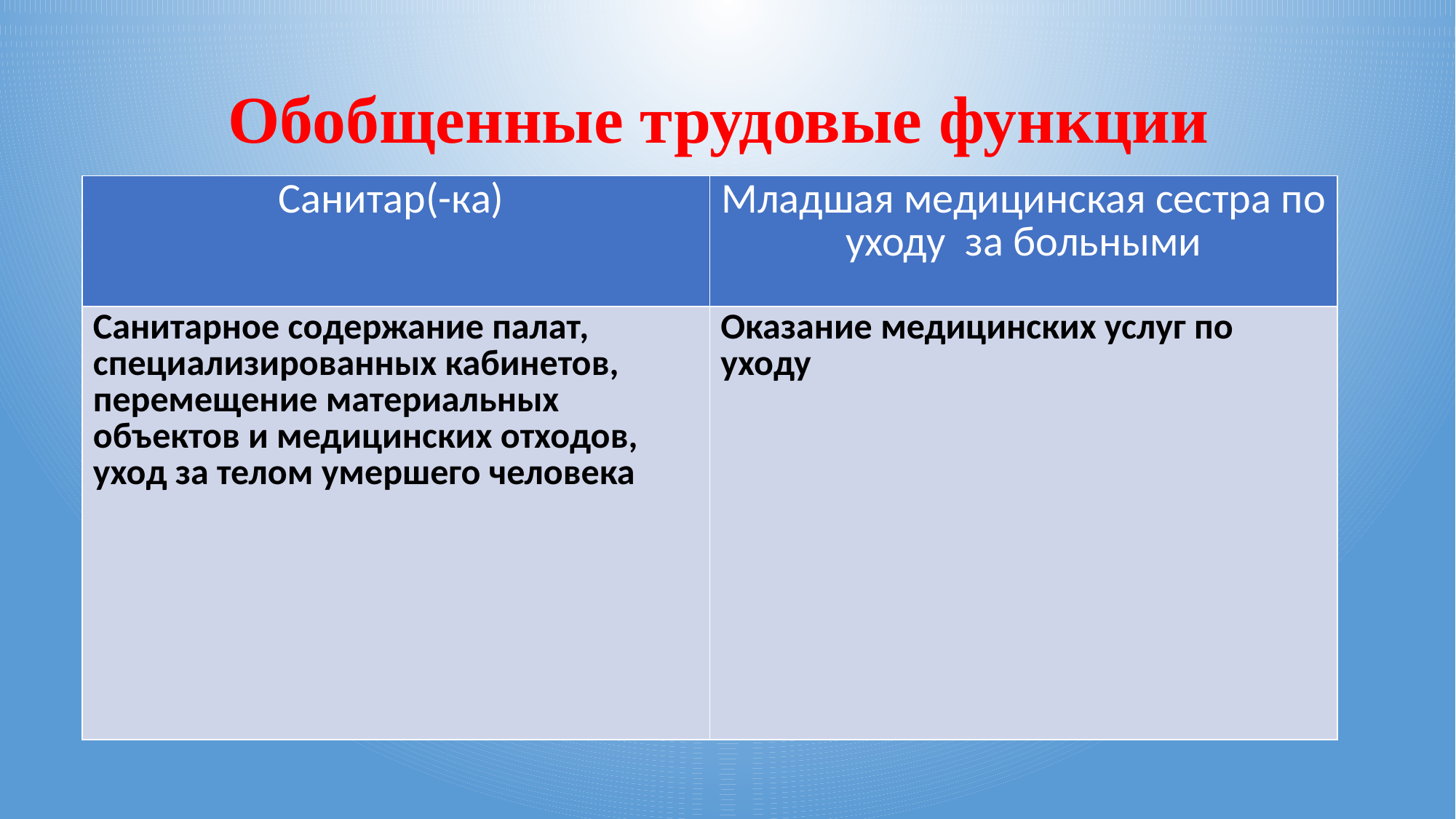

# Обобщенные трудовые функции
| Санитар(-ка) | Младшая медицинская сестра по уходу за больными |
| --- | --- |
| Санитарное содержание палат, специализированных кабинетов, перемещение материальных объектов и медицинских отходов, уход за телом умершего человека | Оказание медицинских услуг по уходу |